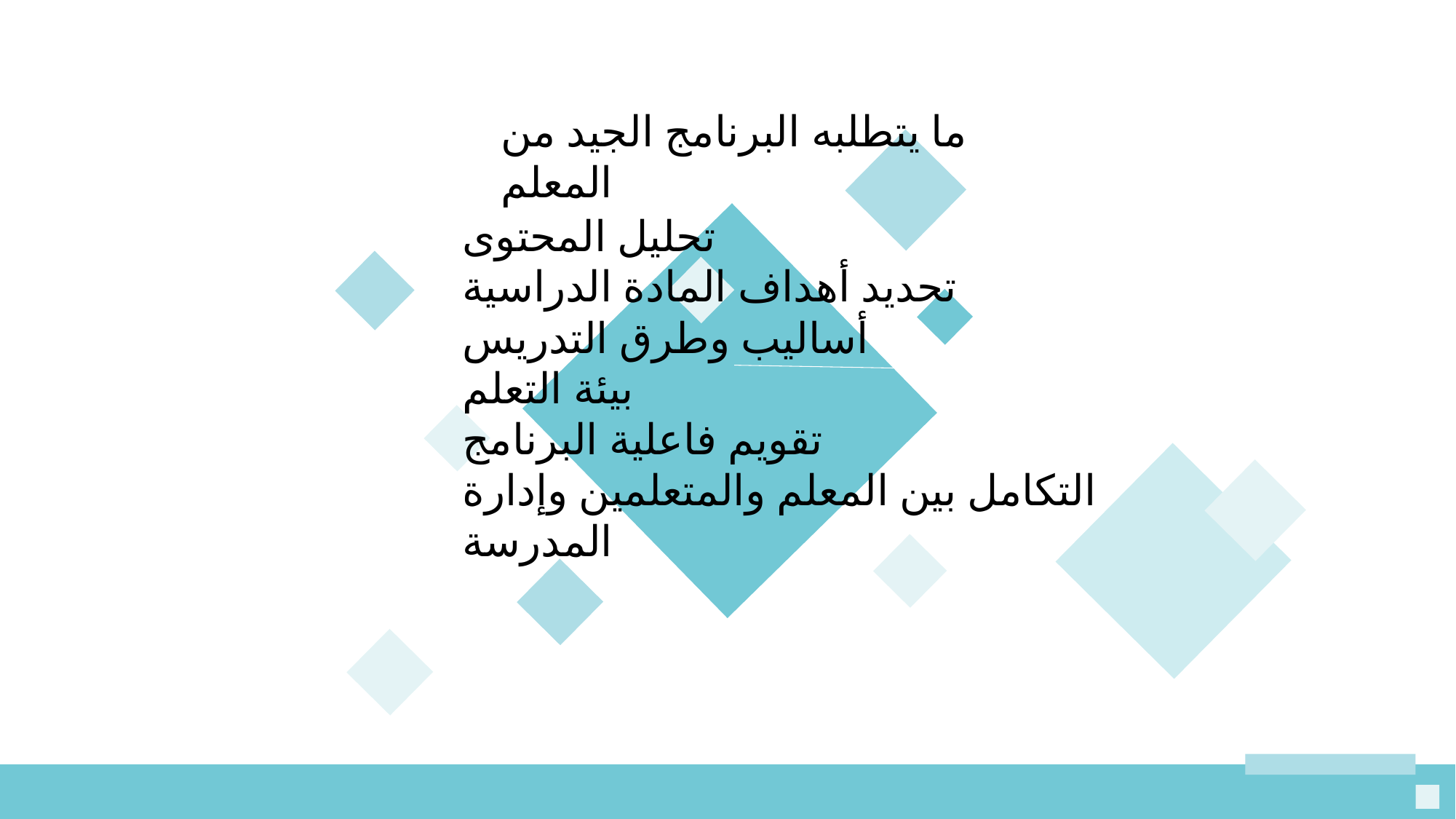

ما يتطلبه البرنامج الجيد من المعلم

تحليل المحتوى
تحديد أهداف المادة الدراسية
أساليب وطرق التدريس
بيئة التعلم
تقويم فاعلية البرنامج
التكامل بين المعلم والمتعلمين وإدارة المدرسة